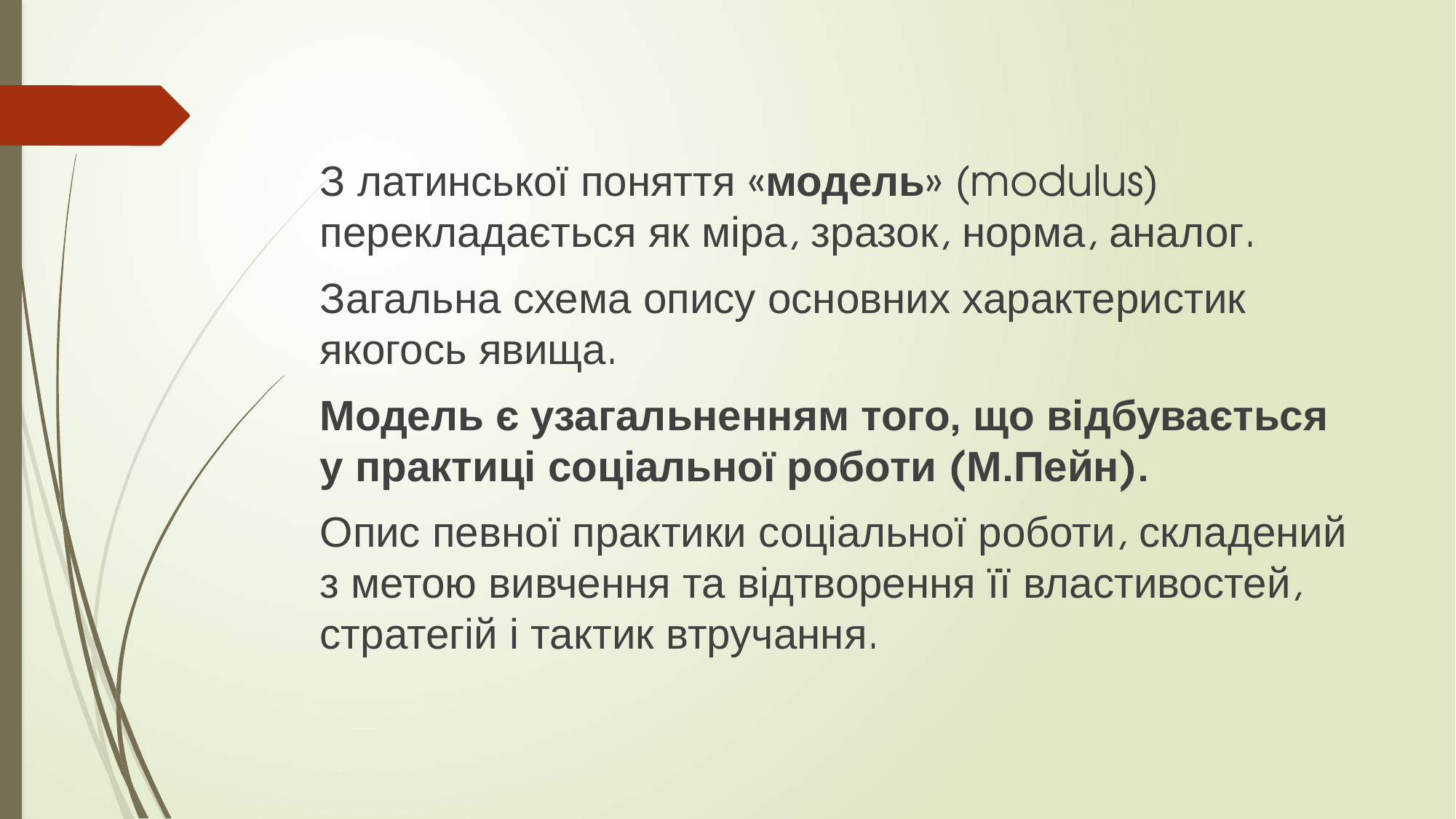

#
З латинської поняття «модель» (modulus) перекладається як міра, зразок, норма, аналог.
Загальна схема опису основних характеристик якогось явища.
Модель є узагальненням того, що відбувається у практиці соціальної роботи (М.Пейн).
Опис певної практики соціальної роботи, складений з метою вивчення та відтворення її властивостей, стратегій і тактик втручання.